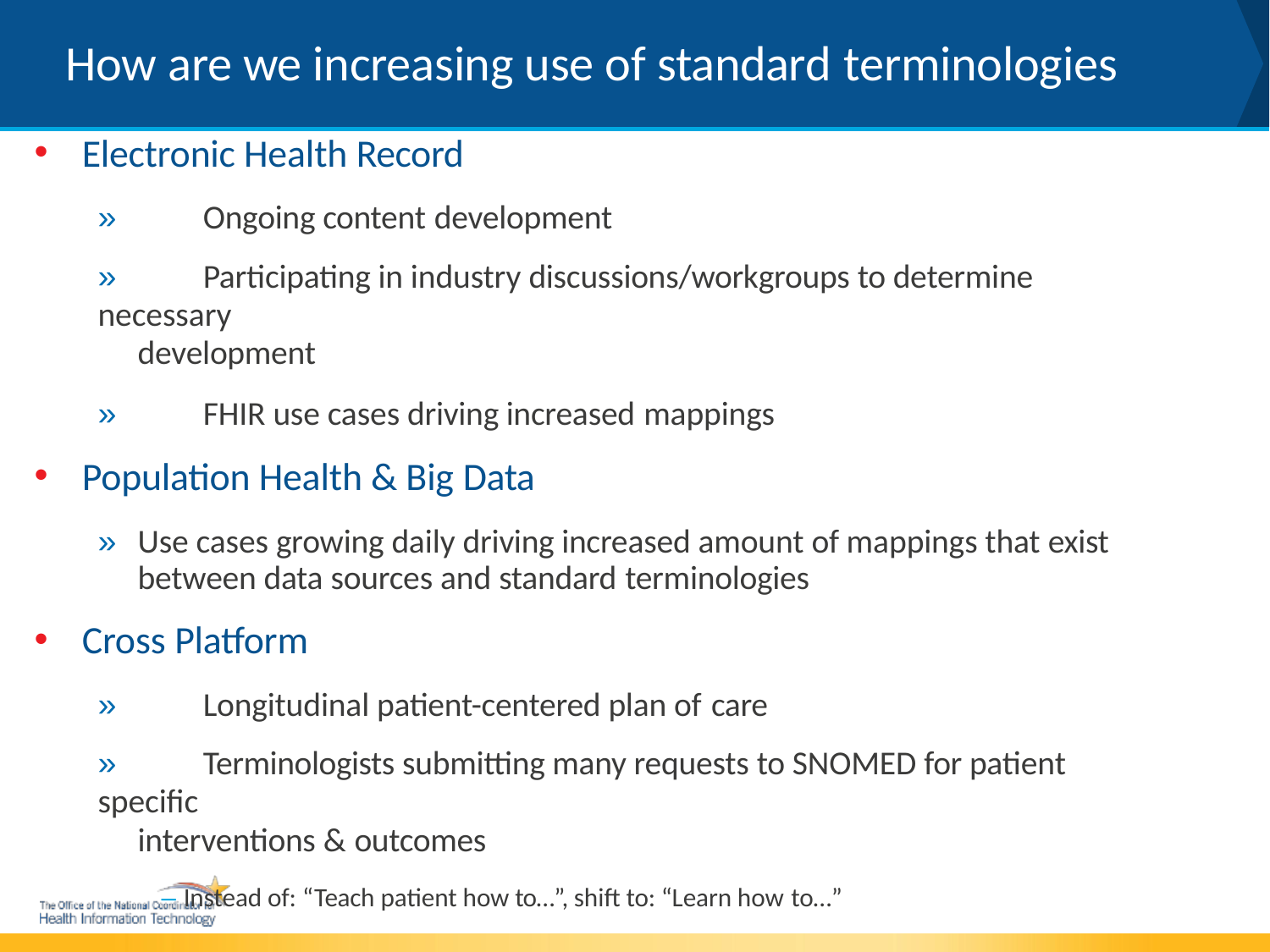

How are we increasing use of standard terminologies
Electronic Health Record
»	Ongoing content development
»	Participating in industry discussions/workgroups to determine necessary
development
»	FHIR use cases driving increased mappings
Population Health & Big Data
»	Use cases growing daily driving increased amount of mappings that exist  between data sources and standard terminologies
Cross Platform
»	Longitudinal patient-centered plan of care
»	Terminologists submitting many requests to SNOMED for patient specific
interventions & outcomes
– Instead of: “Teach patient how to…”, shift to: “Learn how to…”